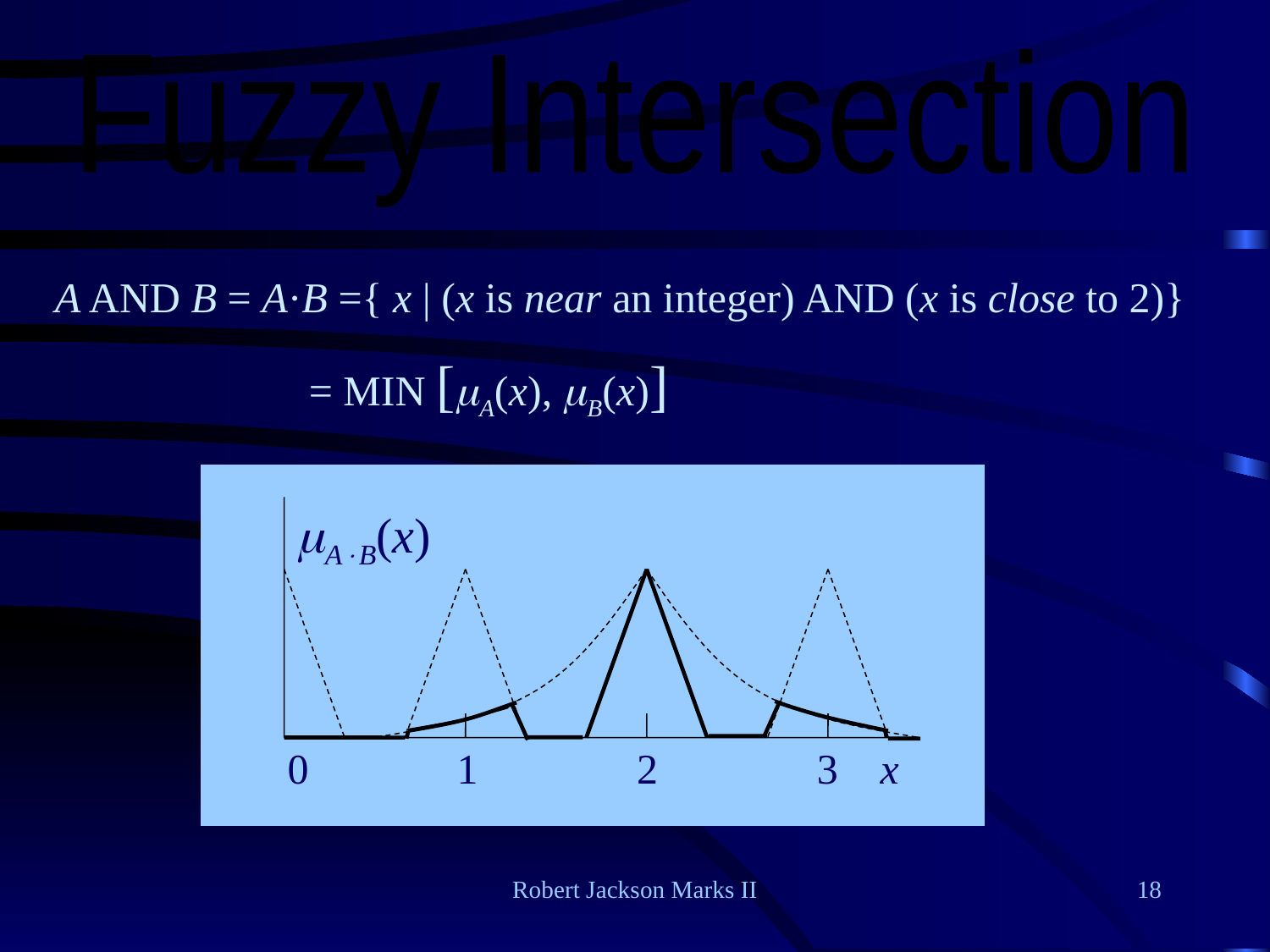

Fuzzy Intersection

A AND B = A·B ={ x | (x is near an integer) AND (x is close to 2)}
		= MIN [μA(x), μB(x)]

μA⋅B(x)

  0              1               2               3    x

Robert Jackson Marks II
18